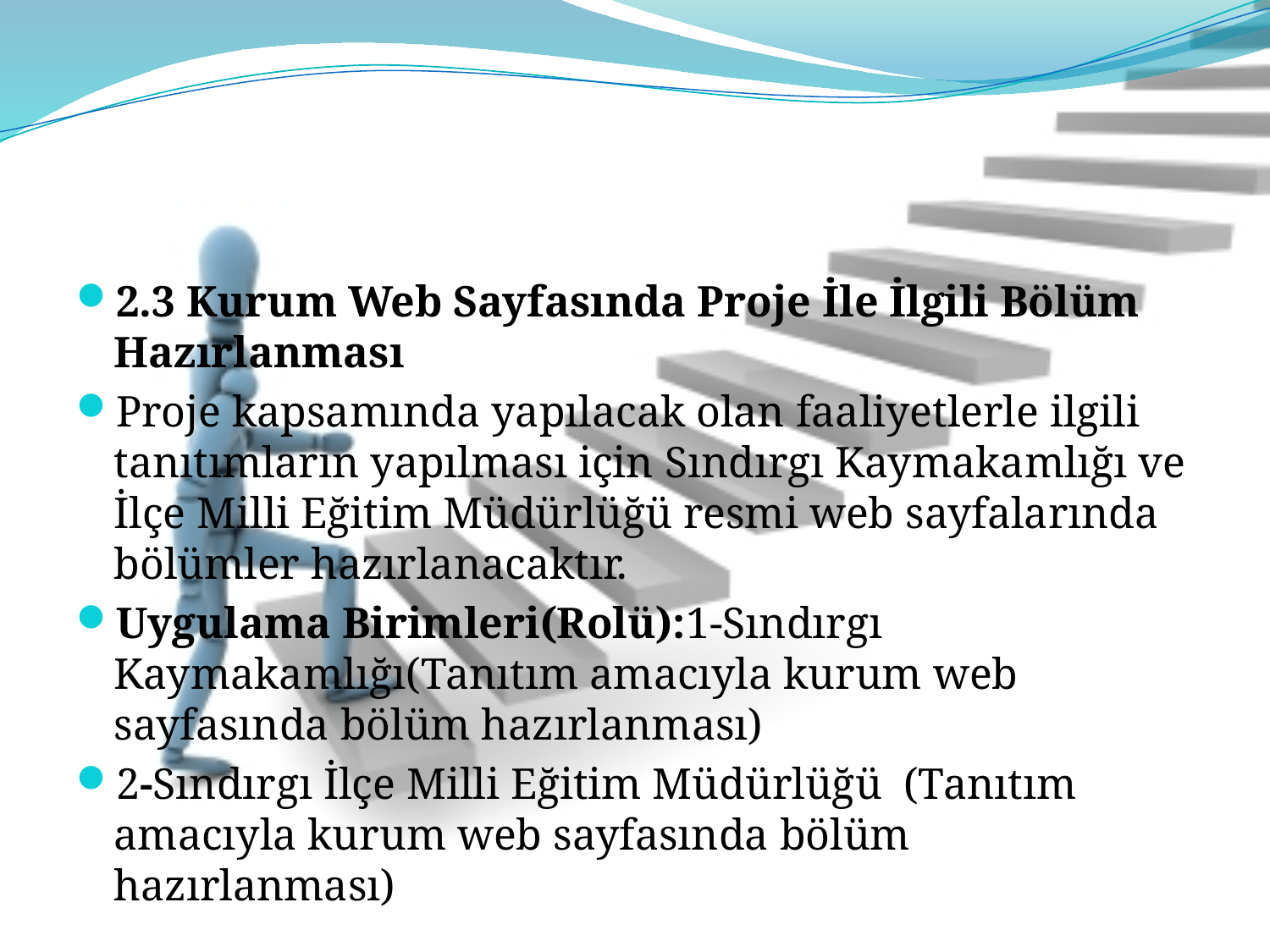

#
2.3 Kurum Web Sayfasında Proje İle İlgili Bölüm Hazırlanması
Proje kapsamında yapılacak olan faaliyetlerle ilgili tanıtımların yapılması için Sındırgı Kaymakamlığı ve İlçe Milli Eğitim Müdürlüğü resmi web sayfalarında bölümler hazırlanacaktır.
Uygulama Birimleri(Rolü):1-Sındırgı Kaymakamlığı(Tanıtım amacıyla kurum web sayfasında bölüm hazırlanması)
2-Sındırgı İlçe Milli Eğitim Müdürlüğü  (Tanıtım amacıyla kurum web sayfasında bölüm hazırlanması)